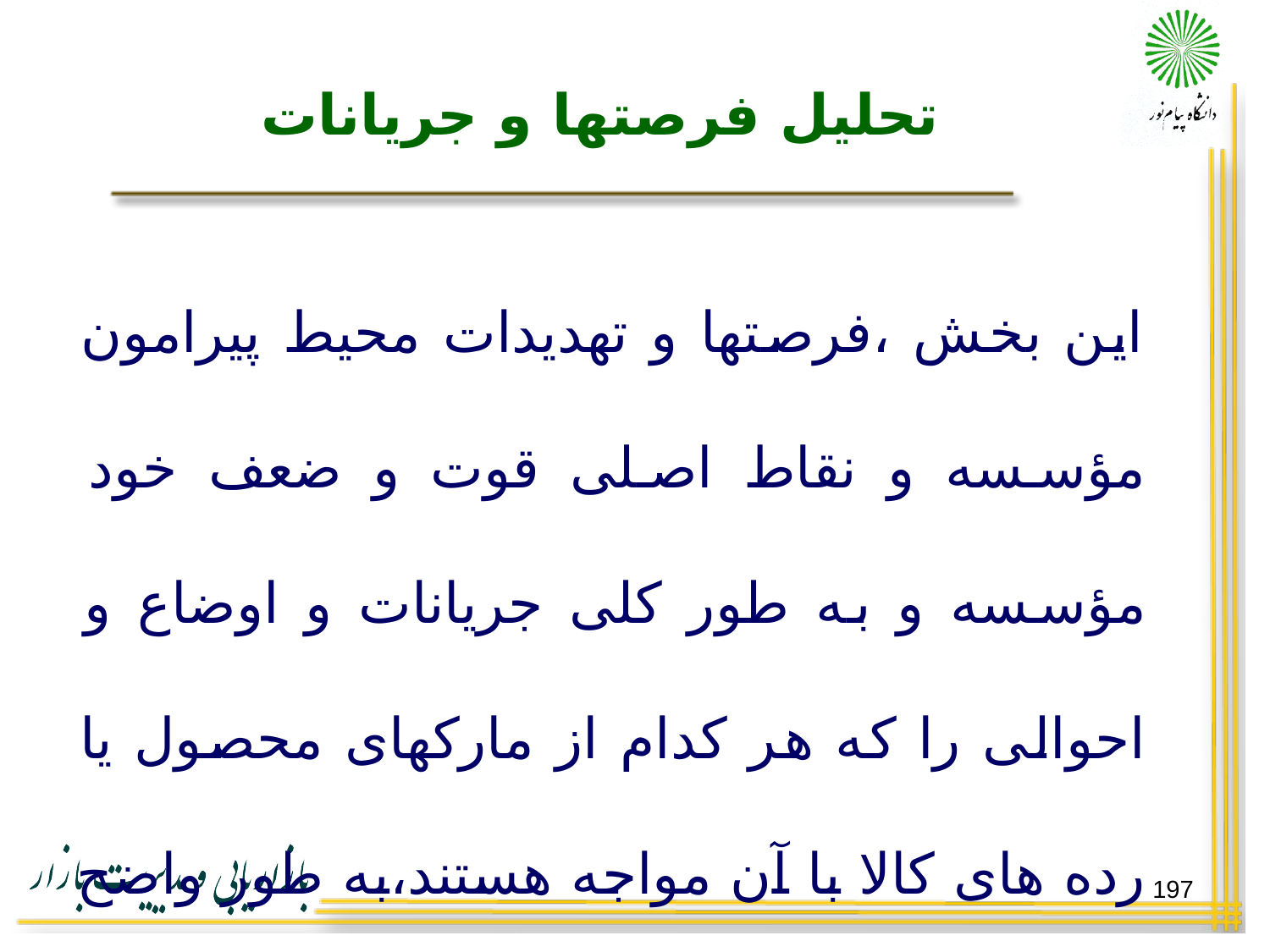

# تحلیل فرصتها و جریانات
اين بخش ،فرصتها و تهدیدات محیط پیرامون مؤسسه و نقاط اصلی قوت و ضعف خود مؤسسه و به طور کلی جریانات و اوضاع و احوالی را که هر کدام از مارکهای محصول یا رده های کالا با آن مواجه هستند،به طور واضح و مشخص نشان می دهد.
197